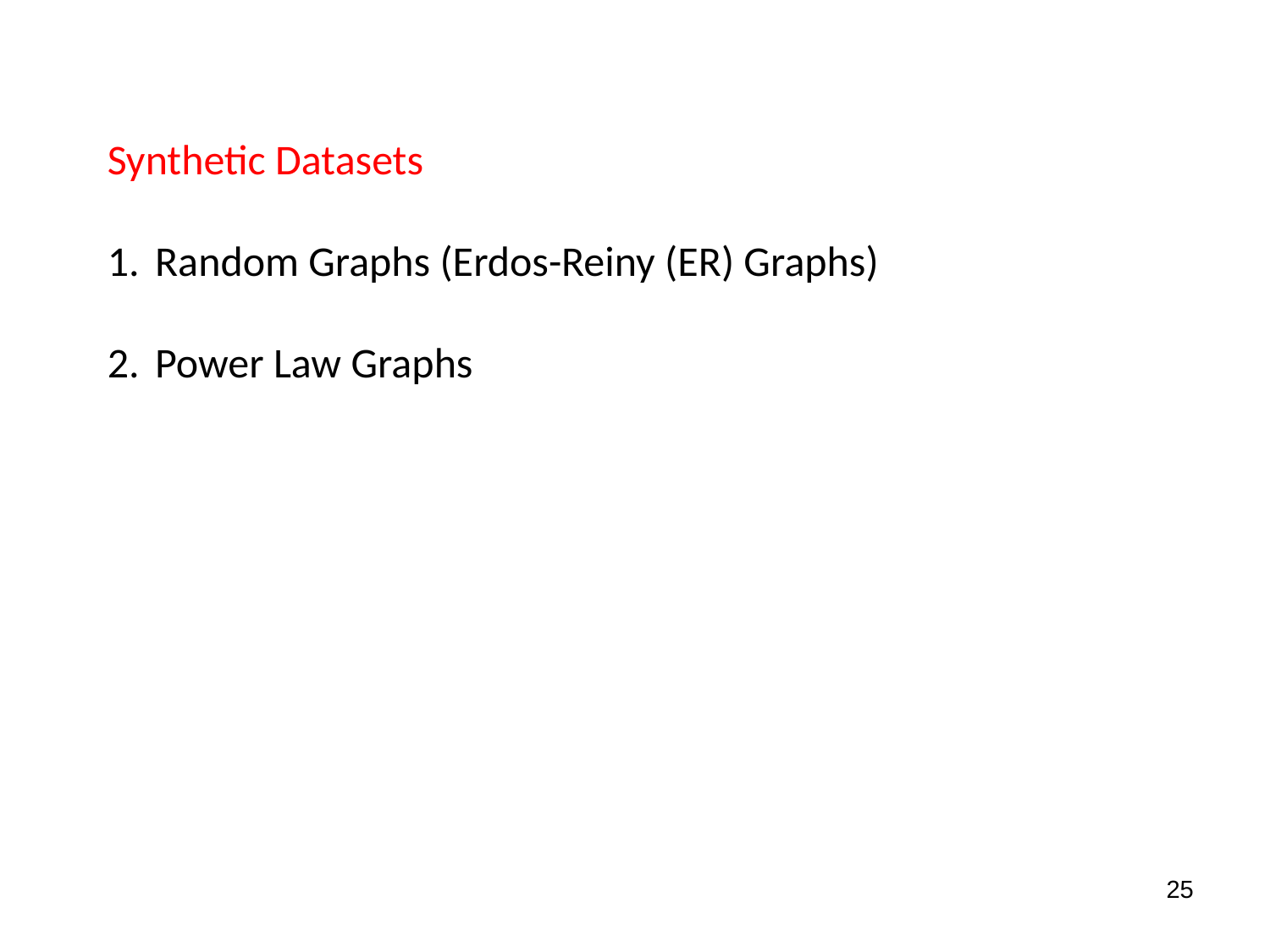

Synthetic Datasets

Random Graphs (Erdos-Reiny (ER) Graphs)

Power Law Graphs

25